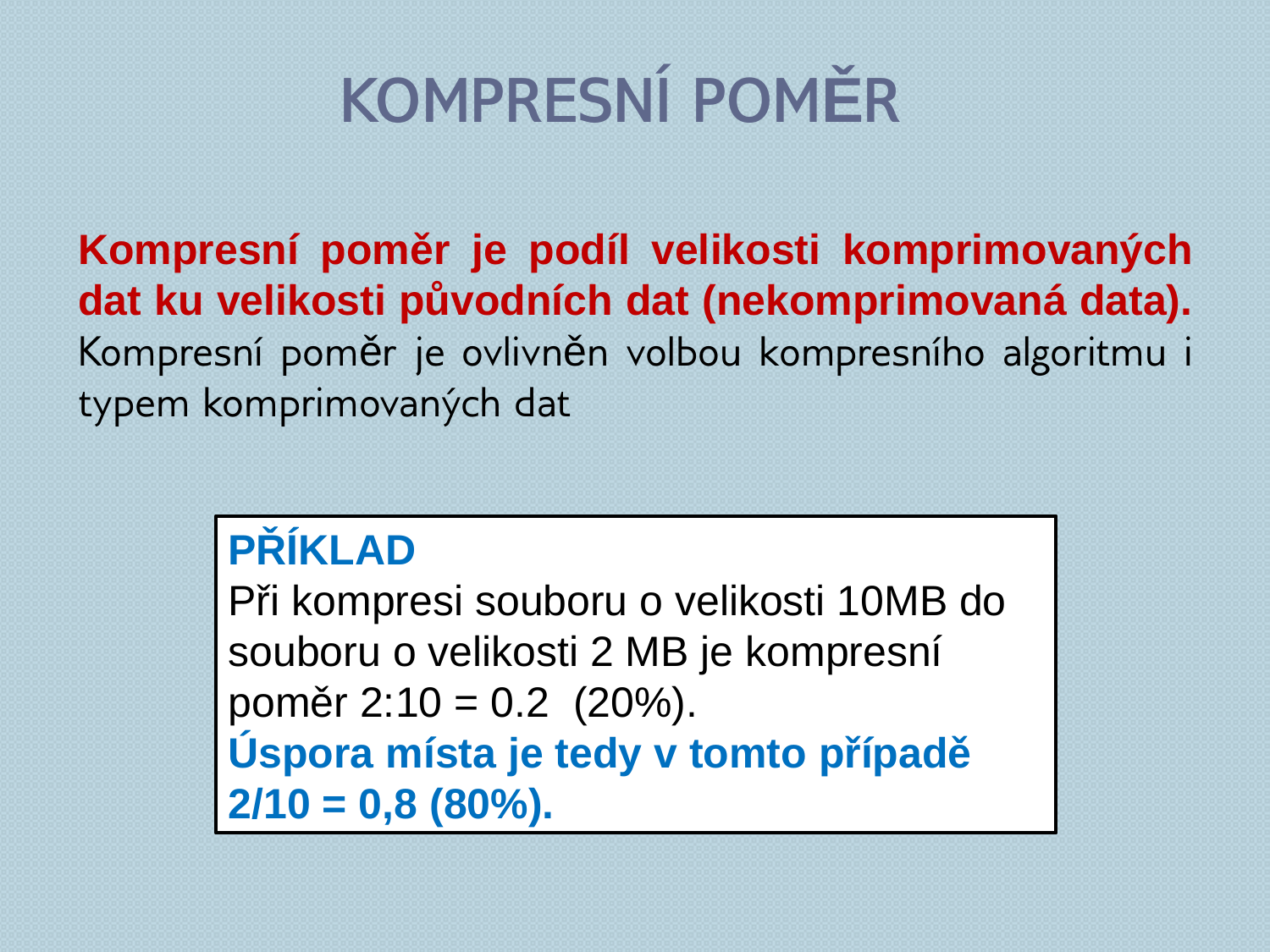

# KOMPRESNÍ POMĚR
Kompresní poměr je podíl velikosti komprimovaných dat ku velikosti původních dat (nekomprimovaná data). Kompresní poměr je ovlivněn volbou kompresního algoritmu i typem komprimovaných dat

PŘÍKLAD
Při kompresi souboru o velikosti 10MB do souboru o velikosti 2 MB je kompresní poměr 2:10 = 0.2  (20%).
Úspora místa je tedy v tomto případě 2/10 = 0,8 (80%).